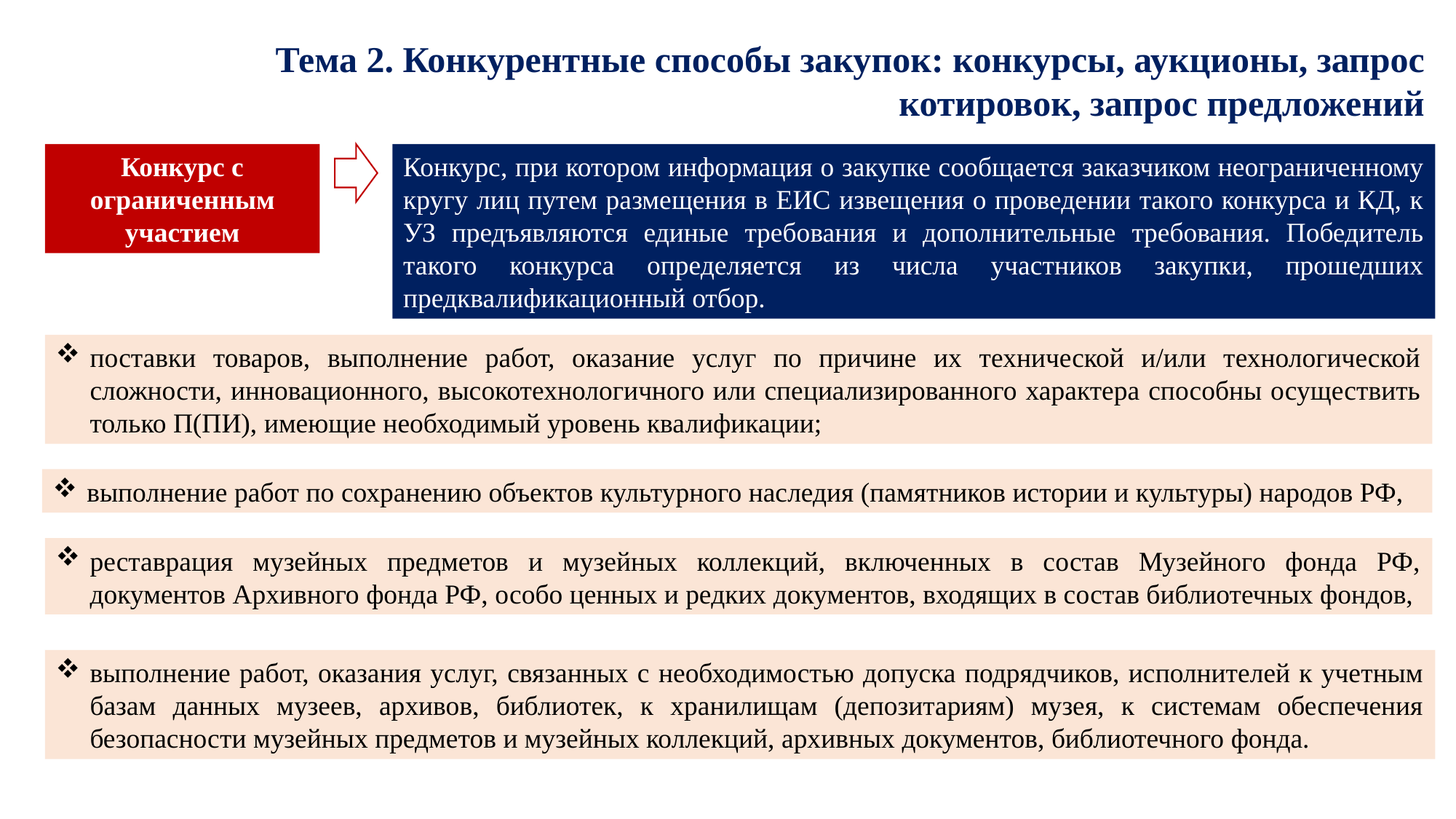

Тема 2. Конкурентные способы закупок: конкурсы, аукционы, запрос котировок, запрос предложений
Конкурс с ограниченным участием

Конкурс, при котором информация о закупке сообщается заказчиком неограниченному кругу лиц путем размещения в ЕИС извещения о проведении такого конкурса и КД, к УЗ предъявляются единые требования и дополнительные требования. Победитель такого конкурса определяется из числа участников закупки, прошедших предквалификационный отбор.
поставки товаров, выполнение работ, оказание услуг по причине их технической и/или технологической сложности, инновационного, высокотехнологичного или специализированного характера способны осуществить только П(ПИ), имеющие необходимый уровень квалификации;
выполнение работ по сохранению объектов культурного наследия (памятников истории и культуры) народов РФ,
реставрация музейных предметов и музейных коллекций, включенных в состав Музейного фонда РФ, документов Архивного фонда РФ, особо ценных и редких документов, входящих в состав библиотечных фондов,
выполнение работ, оказания услуг, связанных с необходимостью допуска подрядчиков, исполнителей к учетным базам данных музеев, архивов, библиотек, к хранилищам (депозитариям) музея, к системам обеспечения безопасности музейных предметов и музейных коллекций, архивных документов, библиотечного фонда.